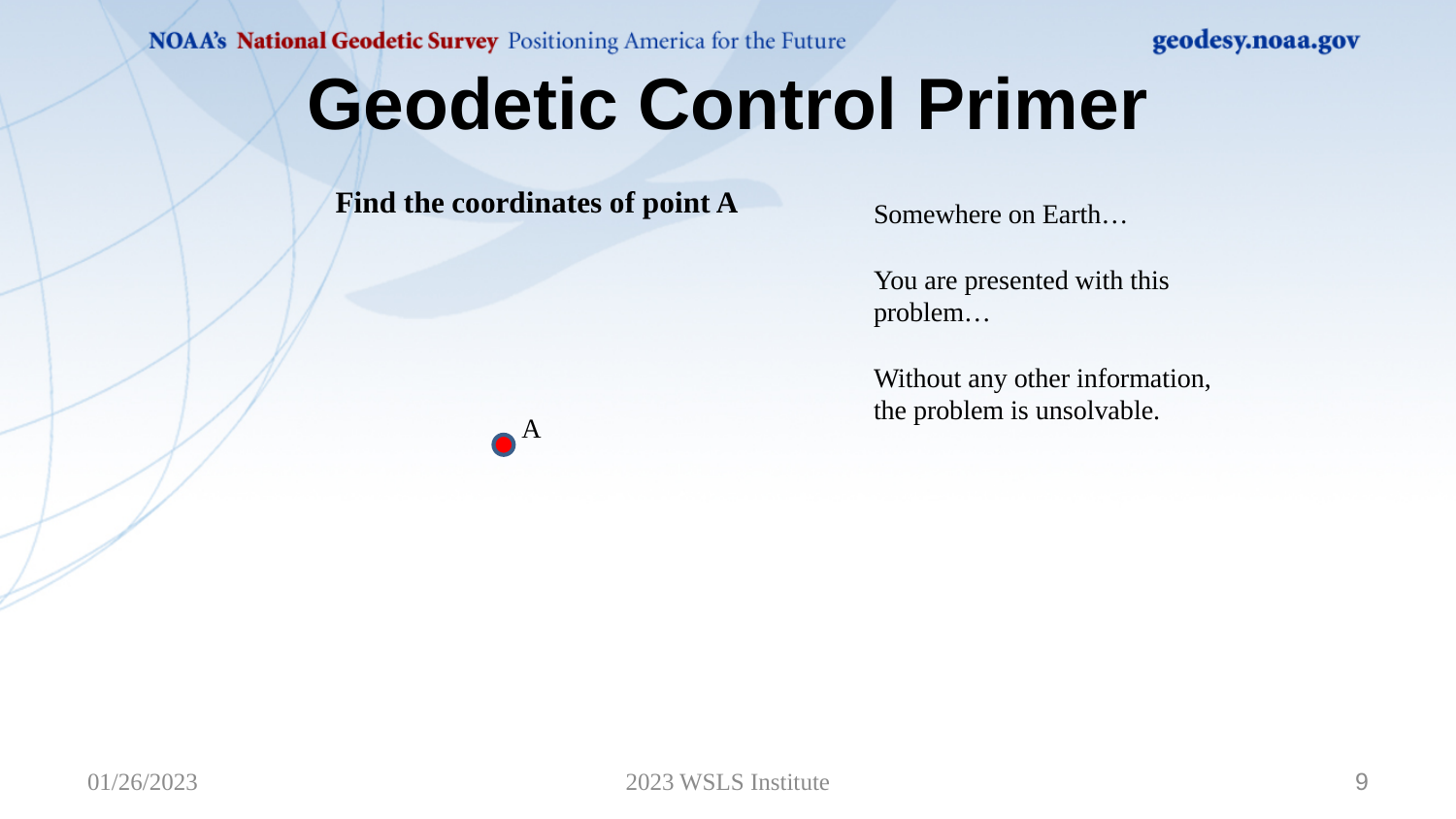

# Geodetic Control Primer
Find the coordinates of point A
Somewhere on Earth…

You are presented with this problem…

Without any other information, the problem is unsolvable.
A

01/26/2023
2023 WSLS Institute
9